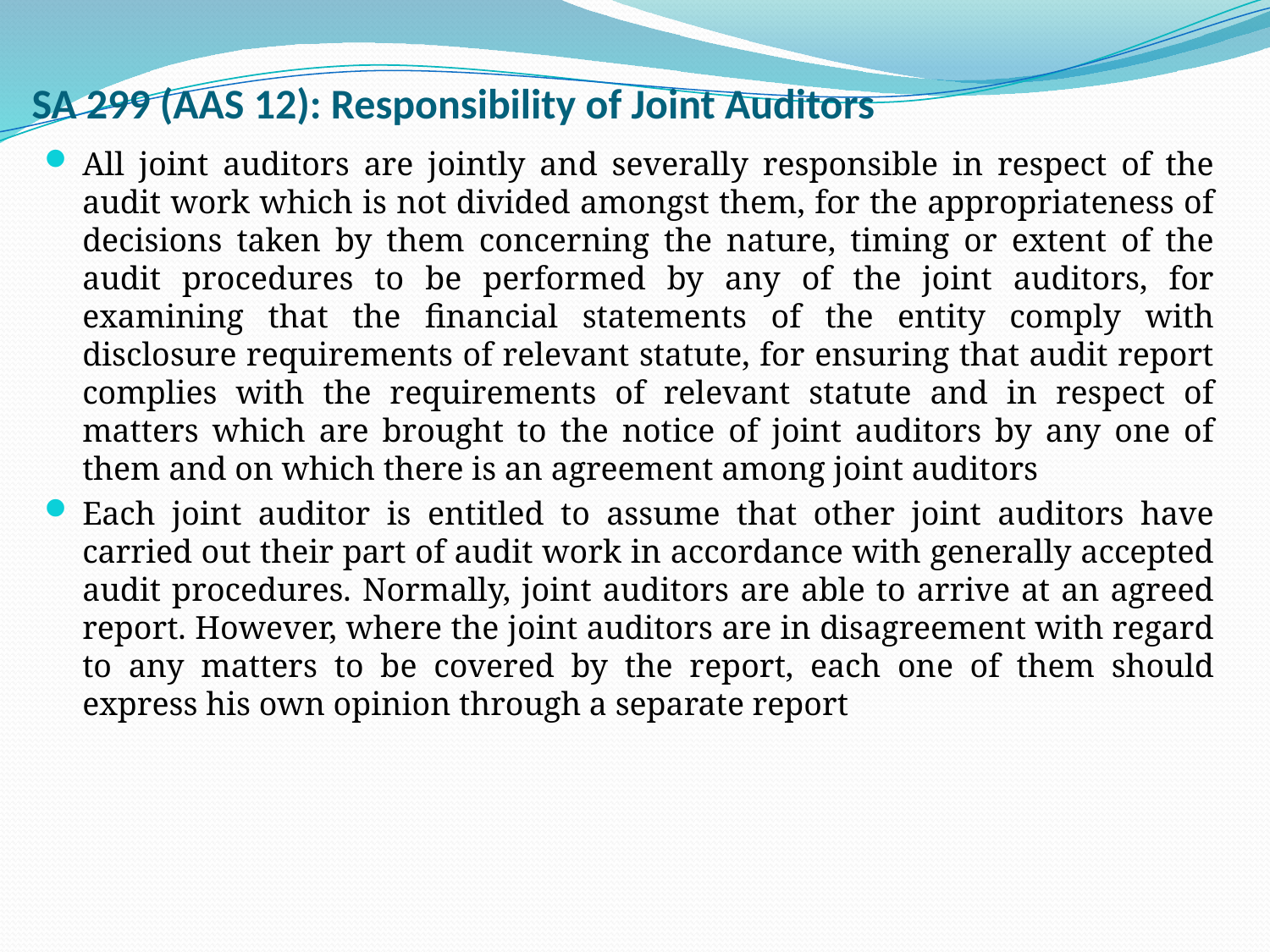

# SA 299 (AAS 12): Responsibility of Joint Auditors
All joint auditors are jointly and severally responsible in respect of the audit work which is not divided amongst them, for the appropriateness of decisions taken by them concerning the nature, timing or extent of the audit procedures to be performed by any of the joint auditors, for examining that the financial statements of the entity comply with disclosure requirements of relevant statute, for ensuring that audit report complies with the requirements of relevant statute and in respect of matters which are brought to the notice of joint auditors by any one of them and on which there is an agreement among joint auditors
Each joint auditor is entitled to assume that other joint auditors have carried out their part of audit work in accordance with generally accepted audit procedures. Normally, joint auditors are able to arrive at an agreed report. However, where the joint auditors are in disagreement with regard to any matters to be covered by the report, each one of them should express his own opinion through a separate report